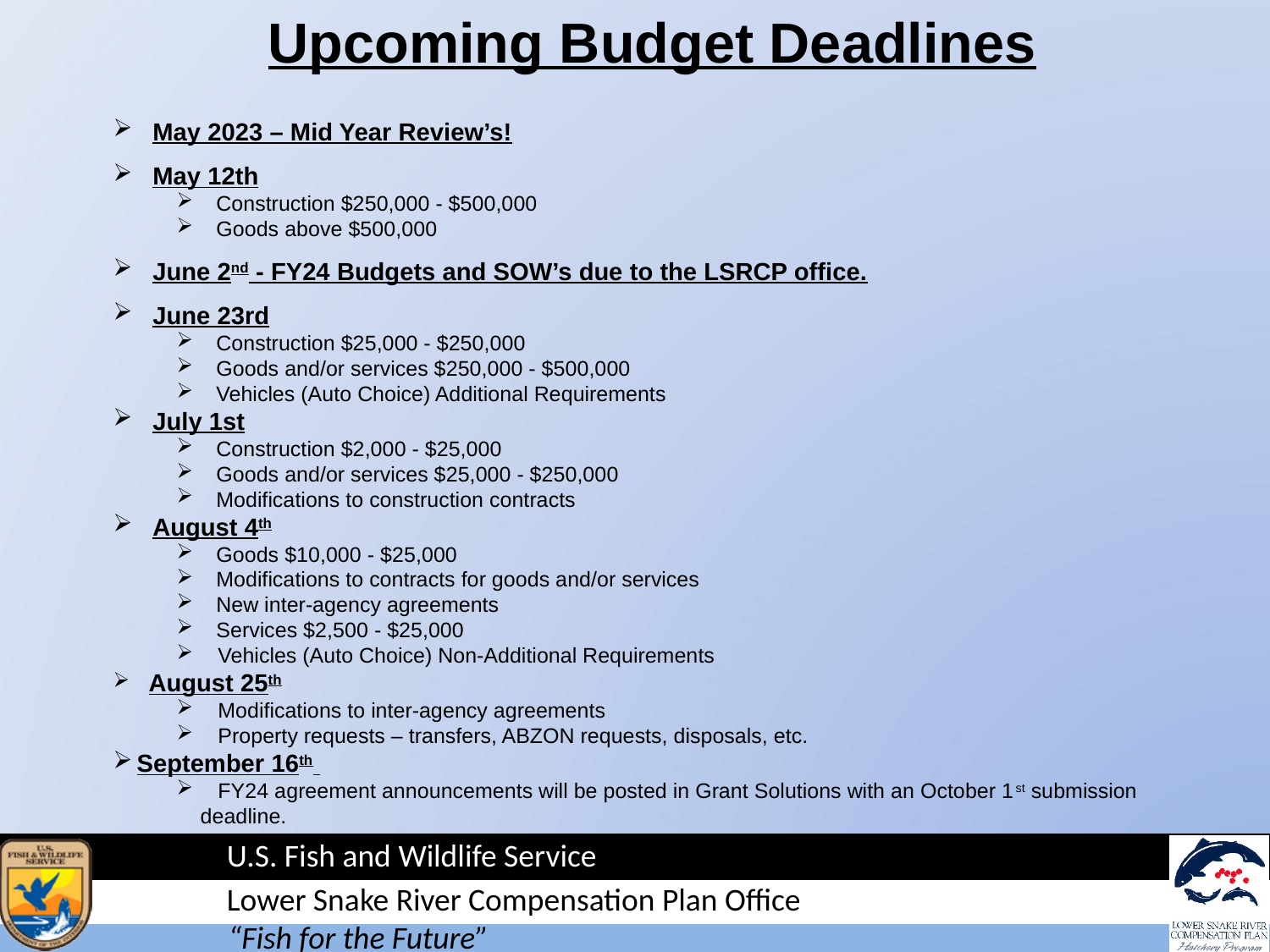

Upcoming Budget Deadlines
May 2023 – Mid Year Review’s!
May 12th
Construction $250,000 - $500,000
Goods above $500,000
June 2nd - FY24 Budgets and SOW’s due to the LSRCP office.
June 23rd
Construction $25,000 - $250,000
Goods and/or services $250,000 - $500,000
Vehicles (Auto Choice) Additional Requirements
July 1st
Construction $2,000 - $25,000
Goods and/or services $25,000 - $250,000
Modifications to construction contracts
August 4th
Goods $10,000 - $25,000
Modifications to contracts for goods and/or services
New inter-agency agreements
Services $2,500 - $25,000
   Vehicles (Auto Choice) Non-Additional Requirements
  August 25th
   Modifications to inter-agency agreements
   Property requests – transfers, ABZON requests, disposals, etc.
September 16th
   FY24 agreement announcements will be posted in Grant Solutions with an October 1st submission deadline.